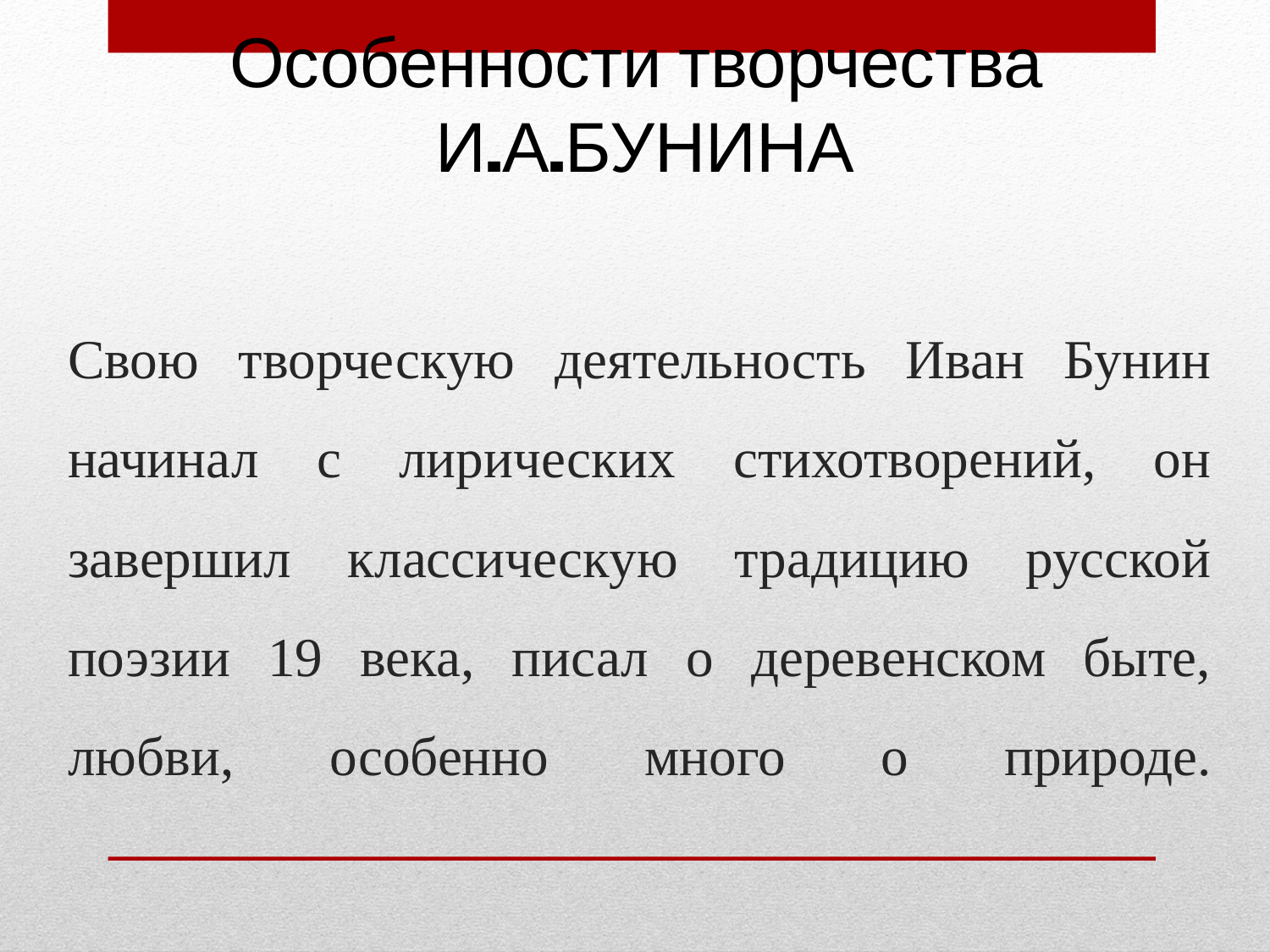

Особенности творчества  И.А.БУНИНА
# Свою творческую деятельность Иван Бунин начинал с лирических стихотворений, он завершил классическую традицию русской поэзии 19 века, писал о деревенском быте, любви, особенно много о природе.